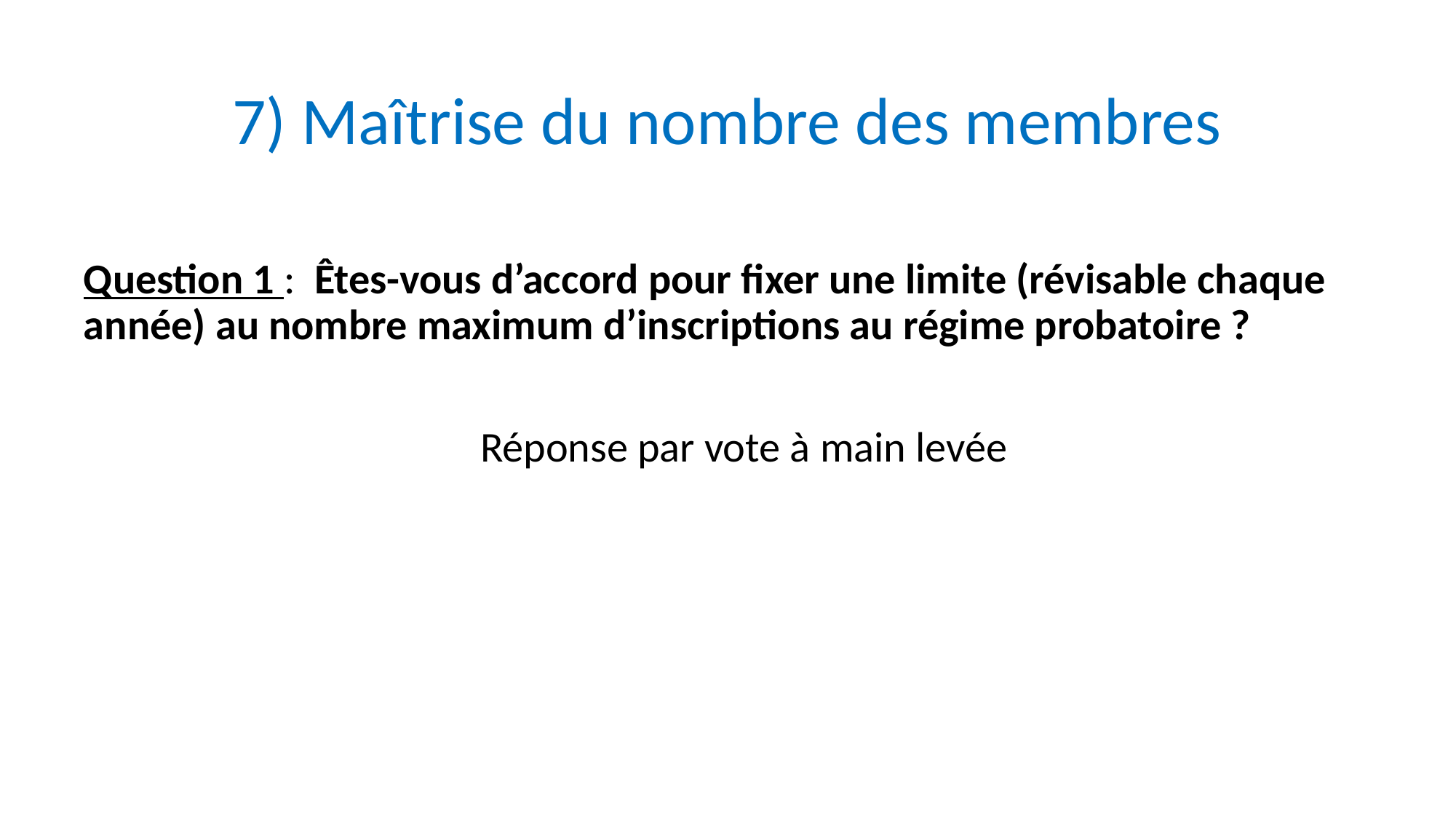

# 7) Maîtrise du nombre des membres

Question 1 :  Êtes-vous d’accord pour fixer une limite (révisable chaque année) au nombre maximum d’inscriptions au régime probatoire ?

Réponse par vote à main levée